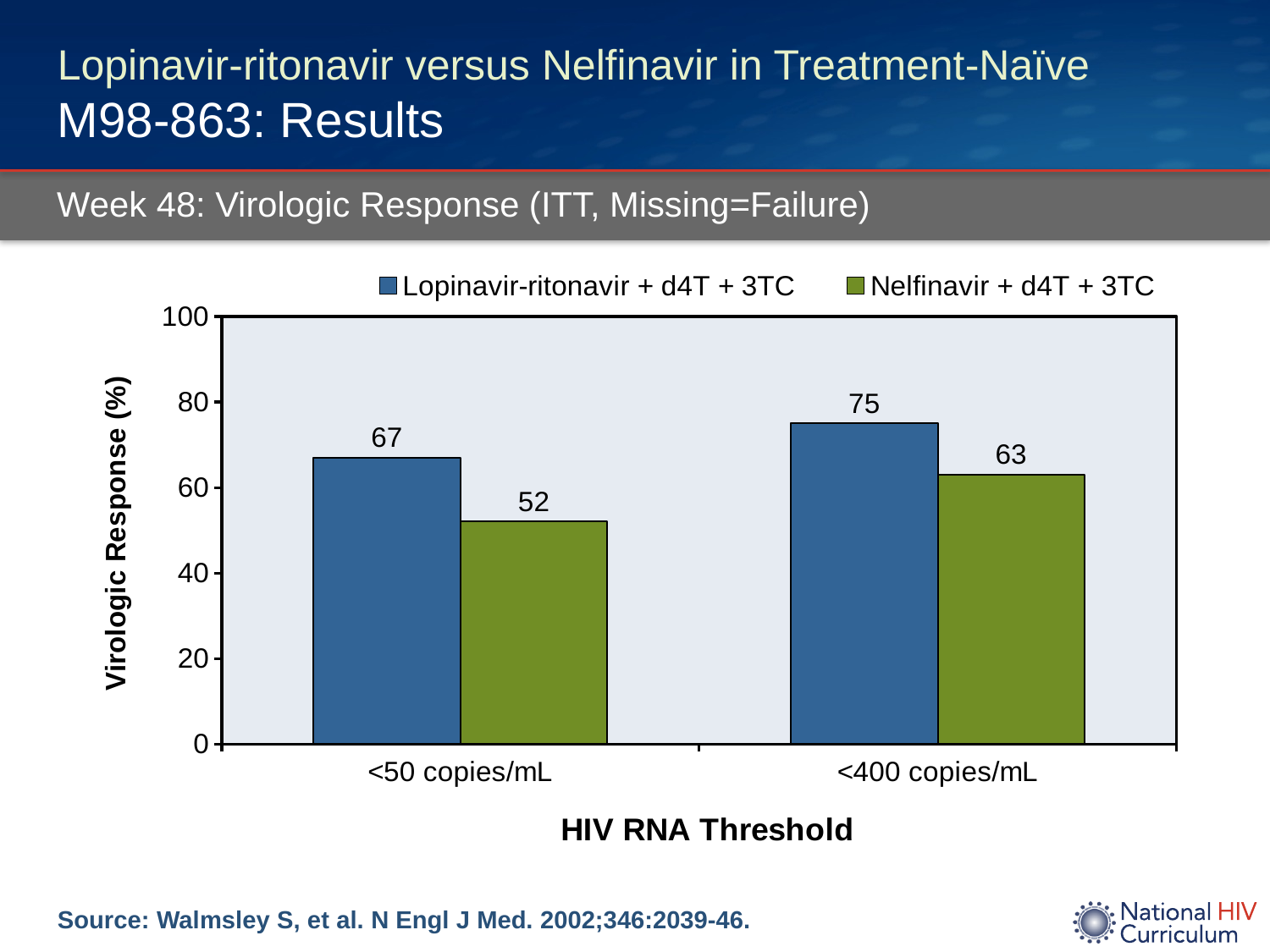

# Lopinavir-ritonavir versus Nelfinavir in Treatment-Naïve M98-863: Results
Week 48: Virologic Response (ITT, Missing=Failure)

### Chart

| Category | Lopinavir-ritonavir + d4T + 3TC | Nelfinavir + d4T + 3TC |
|---|---|---|
| <50 copies/mL | 67.0 | 52.0 |
| <400 copies/mL | 75.0 | 63.0 |
Source: Walmsley S, et al. N Engl J Med. 2002;346:2039-46.